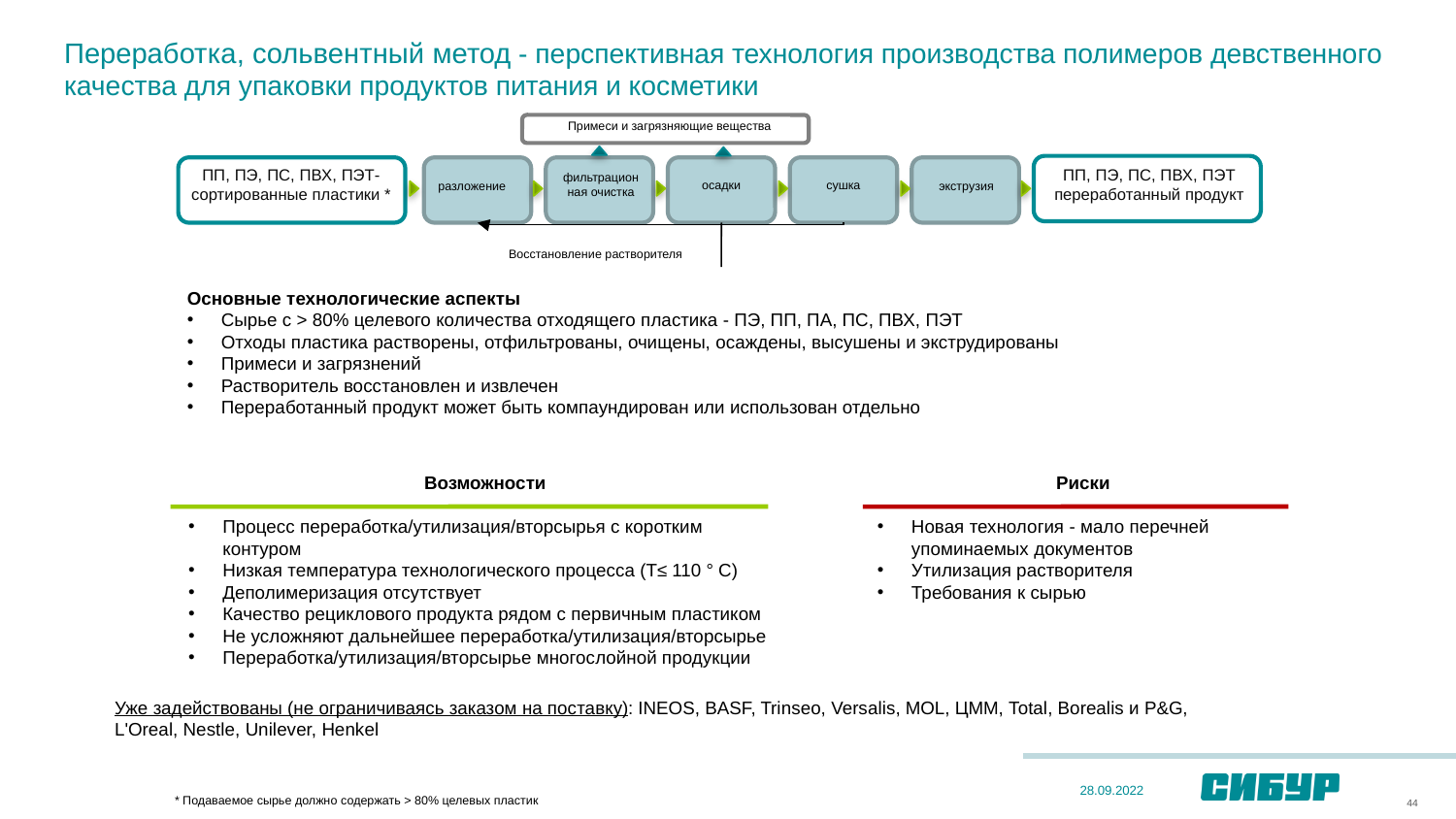

# Переработка, cольвентный метод - перспективная технология производства полимеров девственного качества для упаковки продуктов питания и косметики
Примеси и загрязняющие вещества

ПП, ПЭ, ПС, ПВХ, ПЭТ-сортированные пластики *

ПП, ПЭ, ПС, ПВХ, ПЭТ
переработанный продукт
фильтрационная очистка
осадки
сушка
экструзия
разложение

Восстановление растворителя
Основные технологические аспекты
Сырье с > 80% целевого количества отходящего пластика - ПЭ, ПП, ПА, ПС, ПВХ, ПЭТ
Отходы пластика растворены, отфильтрованы, очищены, осаждены, высушены и экструдированы
Примеси и загрязнений
Растворитель восстановлен и извлечен
Переработанный продукт может быть компаундирован или использован отдельно
Возможности

Процесс переработка/утилизация/вторсырья с коротким контуром
Низкая температура технологического процесса (T≤ 110 ° C)
Деполимеризация отсутствует
Качество рециклового продукта рядом с первичным пластиком
Не усложняют дальнейшее переработка/утилизация/вторсырье
Переработка/утилизация/вторсырье многослойной продукции
Риски

Новая технология - мало перечней упоминаемых документов
Утилизация растворителя
Требования к сырью
Уже задействованы (не ограничиваясь заказом на поставку): INEOS, BASF, Trinseo, Versalis, MOL, ЦММ, Total, Borealis и P&G, L'Oreal, Nestle, Unilever, Henkel
28.09.2022
44
* Подаваемое сырье должно содержать > 80% целевых пластик